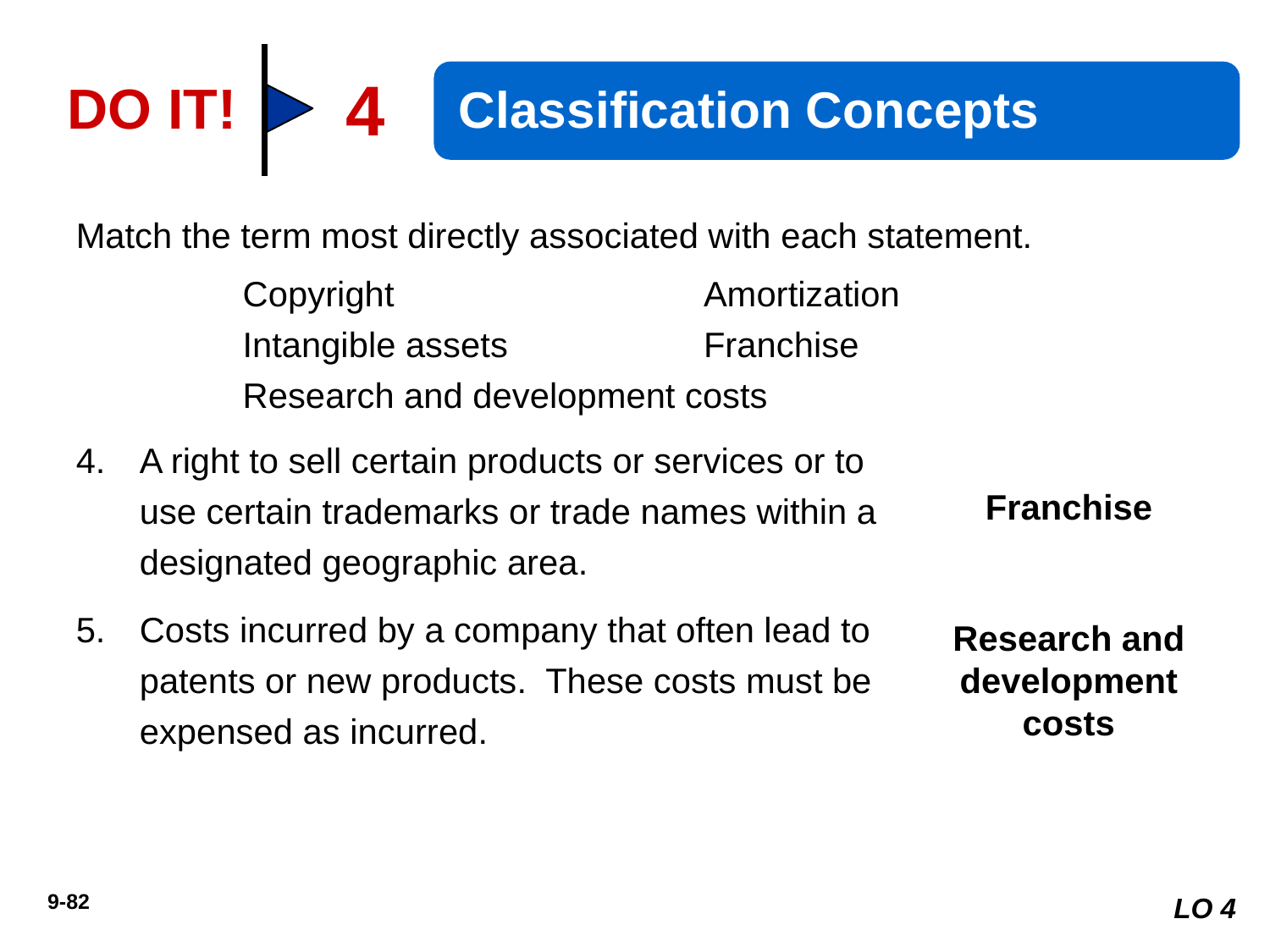

4
Classification Concepts
DO IT!

Match the term most directly associated with each statement.
	Copyright 	Amortization
	Intangible assets 	Franchise
	Research and development costs
A right to sell certain products or services or to use certain trademarks or trade names within a designated geographic area.
Costs incurred by a company that often lead to patents or new products.  These costs must be expensed as incurred.
Franchise
Research and development costs
LO 4